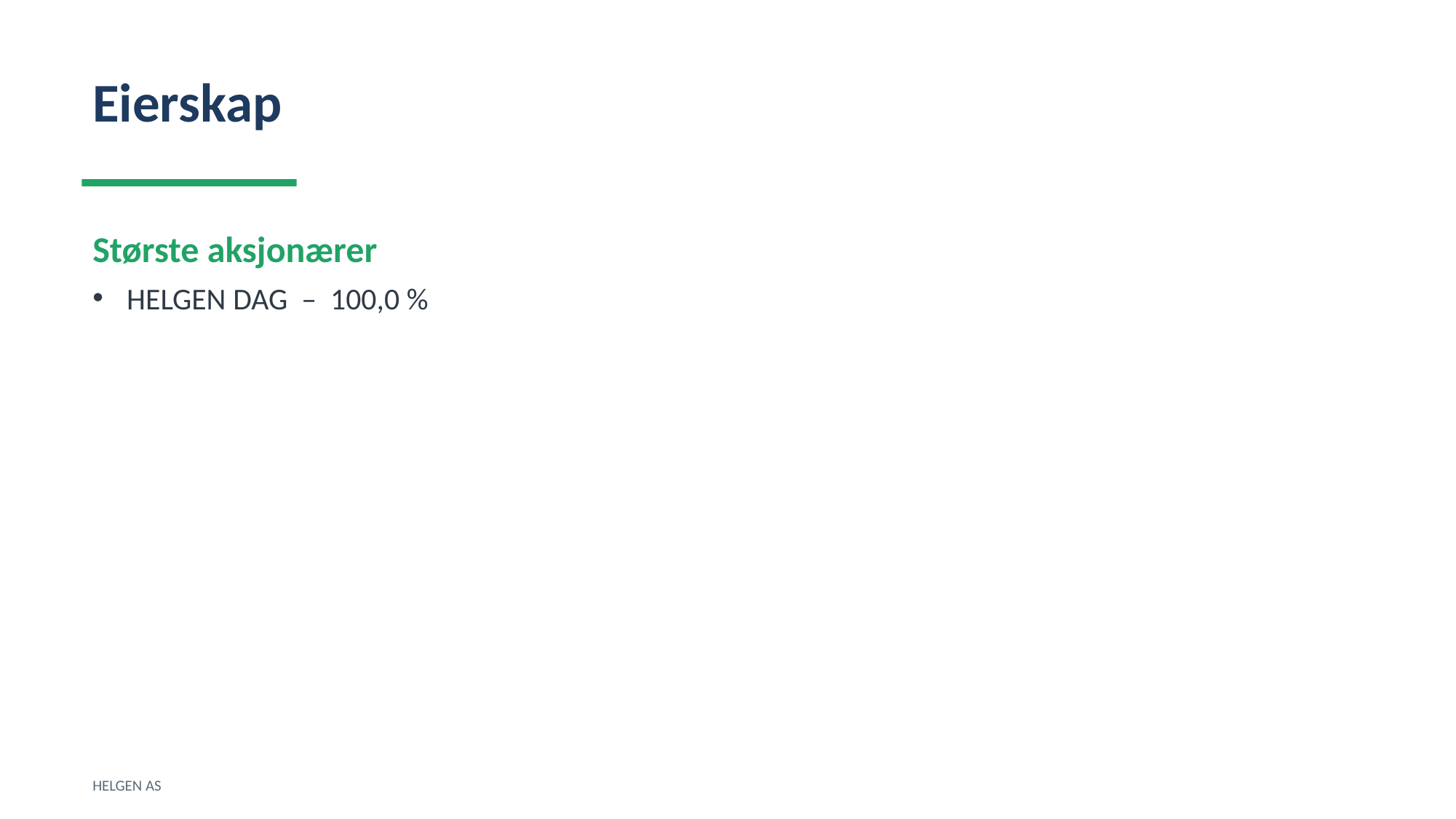

Eierskap

Største aksjonærer
HELGEN DAG  –  100,0 %
HELGEN AS